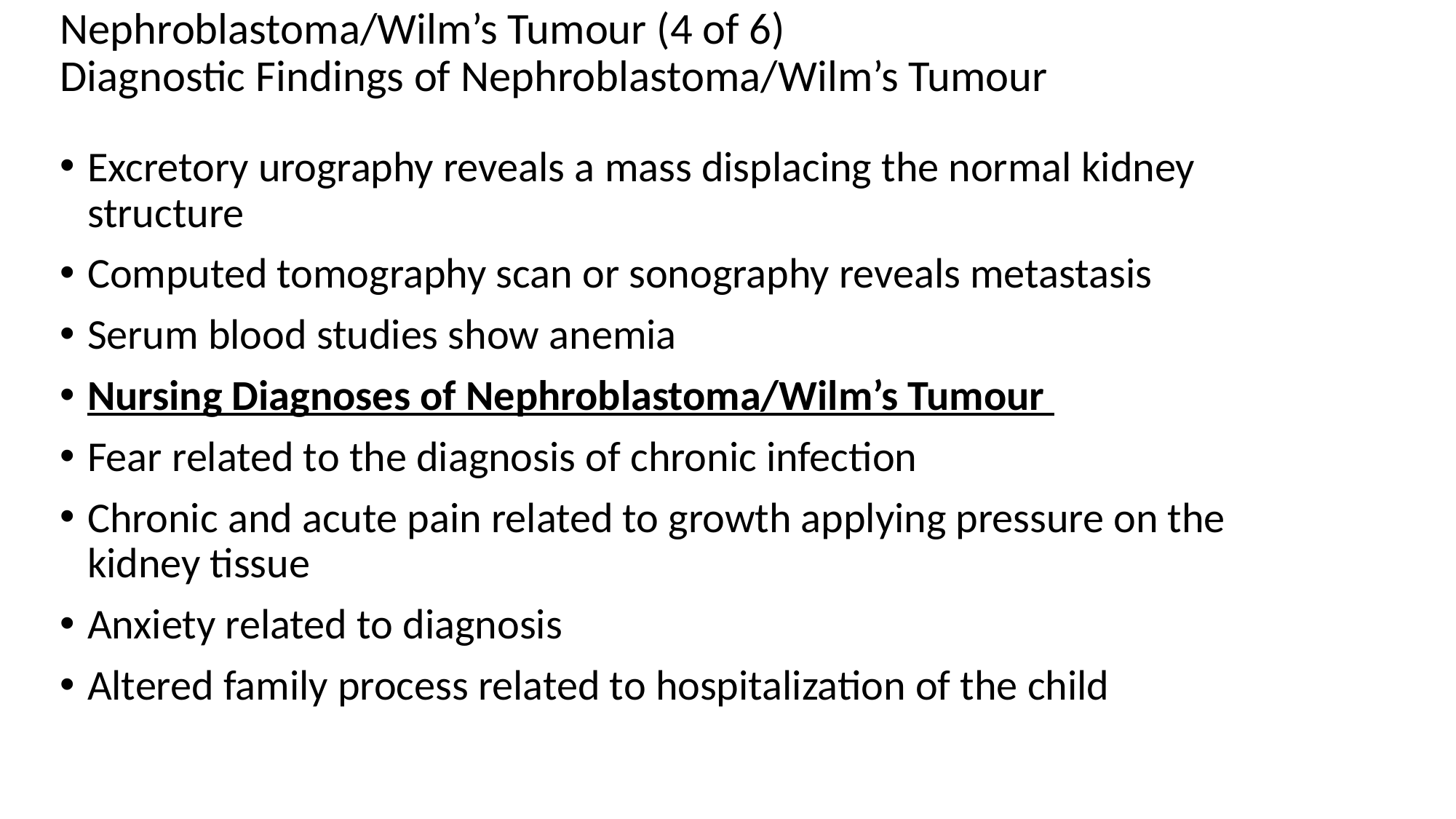

# Nephroblastoma/Wilm’s Tumour (4 of 6) Diagnostic Findings of Nephroblastoma/Wilm’s Tumour
Excretory urography reveals a mass displacing the normal kidney structure
Computed tomography scan or sonography reveals metastasis
Serum blood studies show anemia
Nursing Diagnoses of Nephroblastoma/Wilm’s Tumour
Fear related to the diagnosis of chronic infection
Chronic and acute pain related to growth applying pressure on the kidney tissue
Anxiety related to diagnosis
Altered family process related to hospitalization of the child